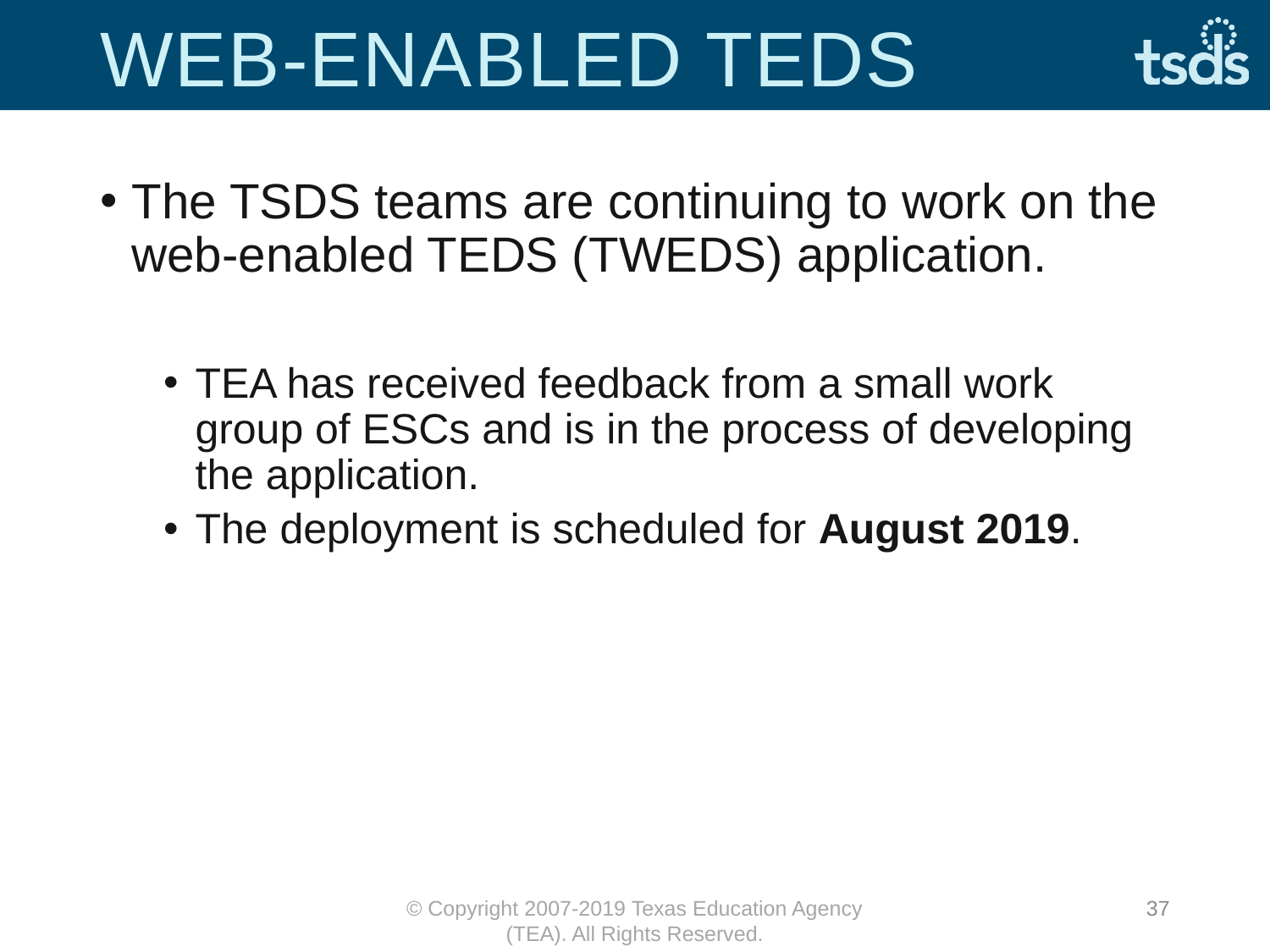

# Web-enabled teds
The TSDS teams are continuing to work on the web-enabled TEDS (TWEDS) application.

TEA has received feedback from a small work group of ESCs and is in the process of developing the application.
The deployment is scheduled for August 2019.
37